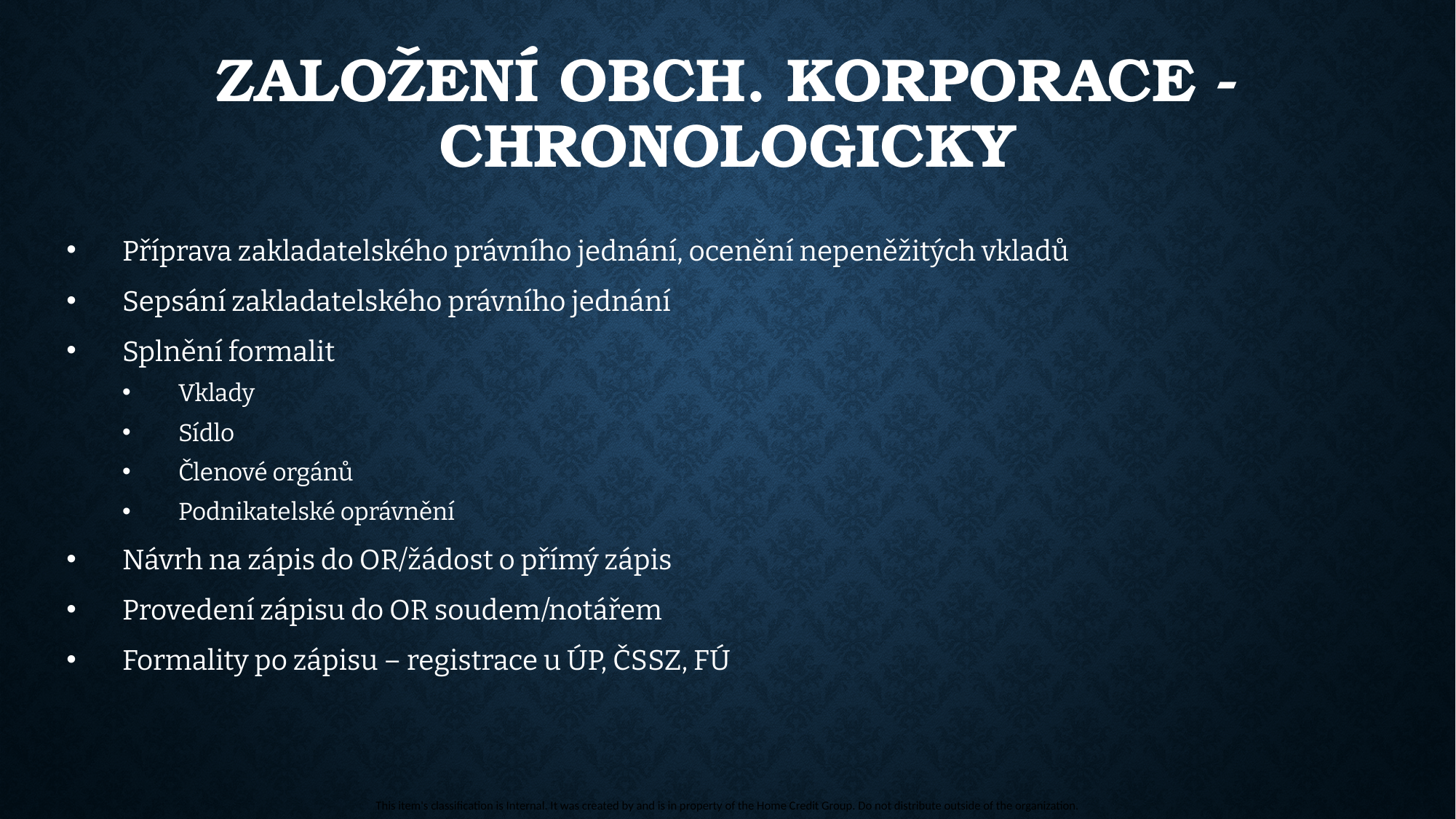

# Založení obch. korporace - chronologicky
Příprava zakladatelského právního jednání, ocenění nepeněžitých vkladů
Sepsání zakladatelského právního jednání
Splnění formalit
Vklady
Sídlo
Členové orgánů
Podnikatelské oprávnění
Návrh na zápis do OR/žádost o přímý zápis
Provedení zápisu do OR soudem/notářem
Formality po zápisu – registrace u ÚP, ČSSZ, FÚ